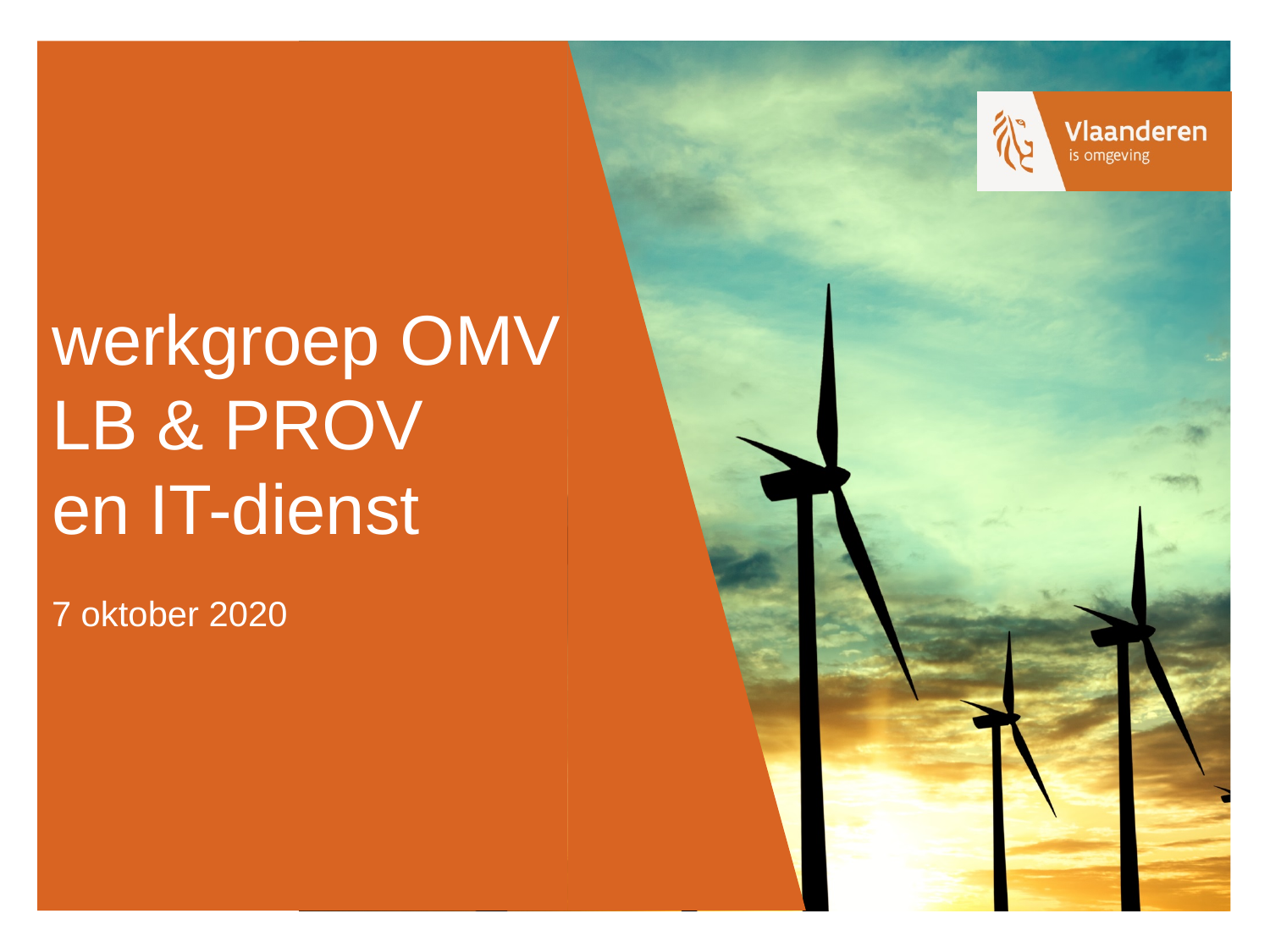

# werkgroep OMV LB & PROV en IT-dienst 7 oktober 2020